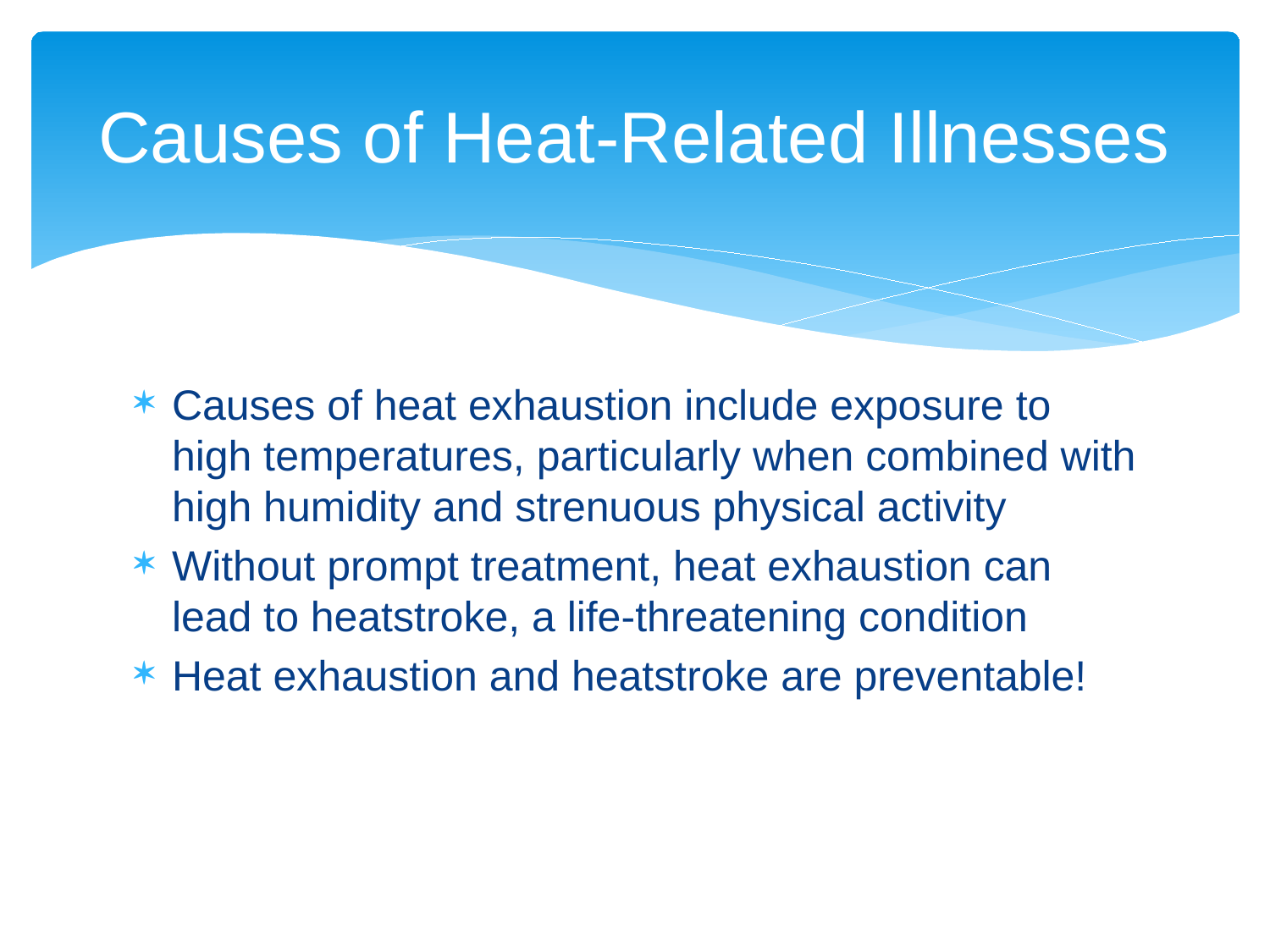

# Causes of Heat-Related Illnesses
Causes of heat exhaustion include exposure to high temperatures, particularly when combined with high humidity and strenuous physical activity
Without prompt treatment, heat exhaustion can lead to heatstroke, a life-threatening condition
Heat exhaustion and heatstroke are preventable!